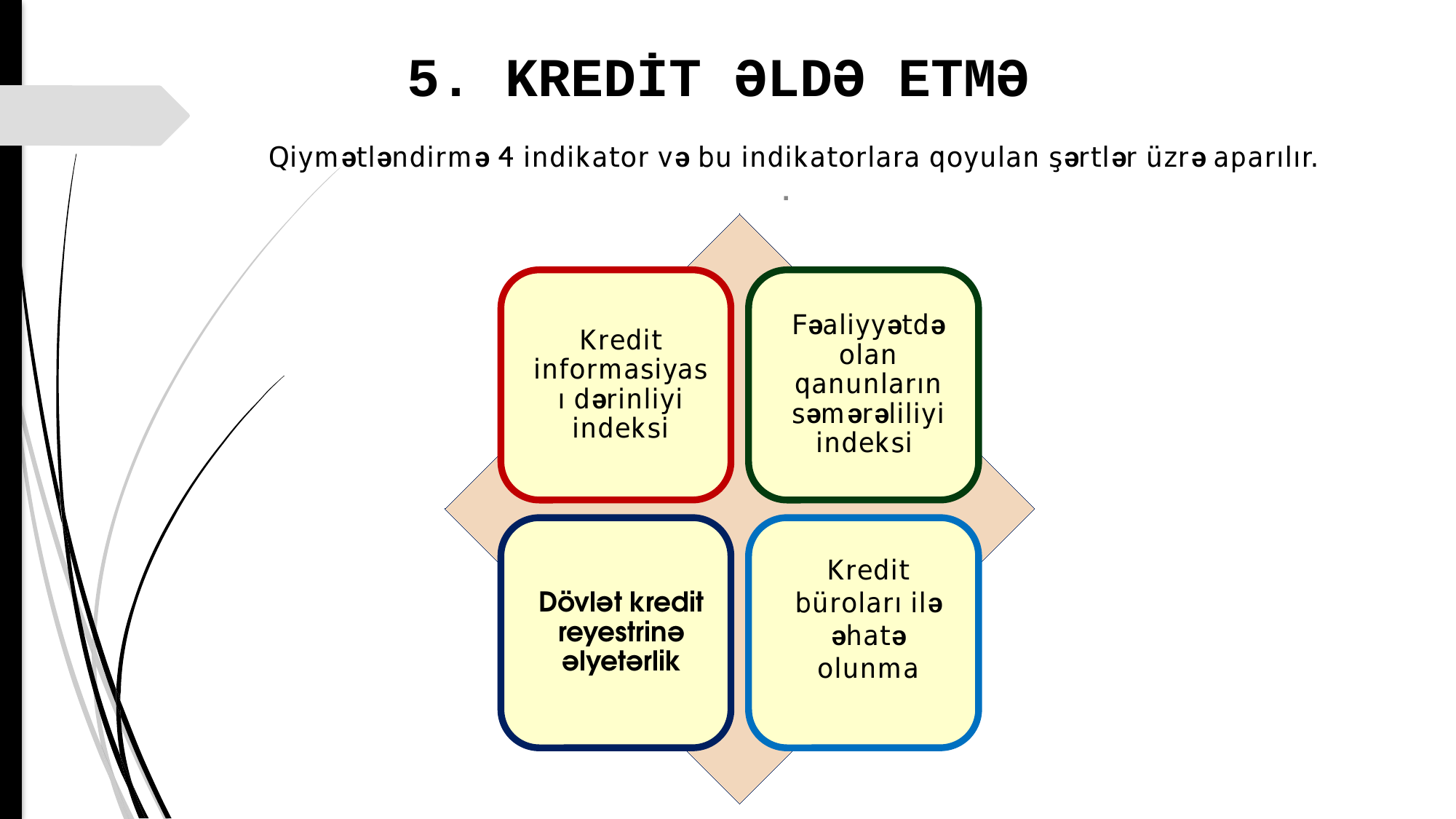

# 5. KREDİT ƏLDƏ ETMƏ
Qiymətləndirmə 4 indikator və bu indikatorlara qoyulan şərtlər üzrə aparılır.
.

Kredit informasiyası dərinliyi indeksi
Fəaliyyətdə olan qanunların səmərəliliyi indeksi
Dövlət kredit reyestrinə əlyetərlik
Kredit büroları ilə əhatə olunma